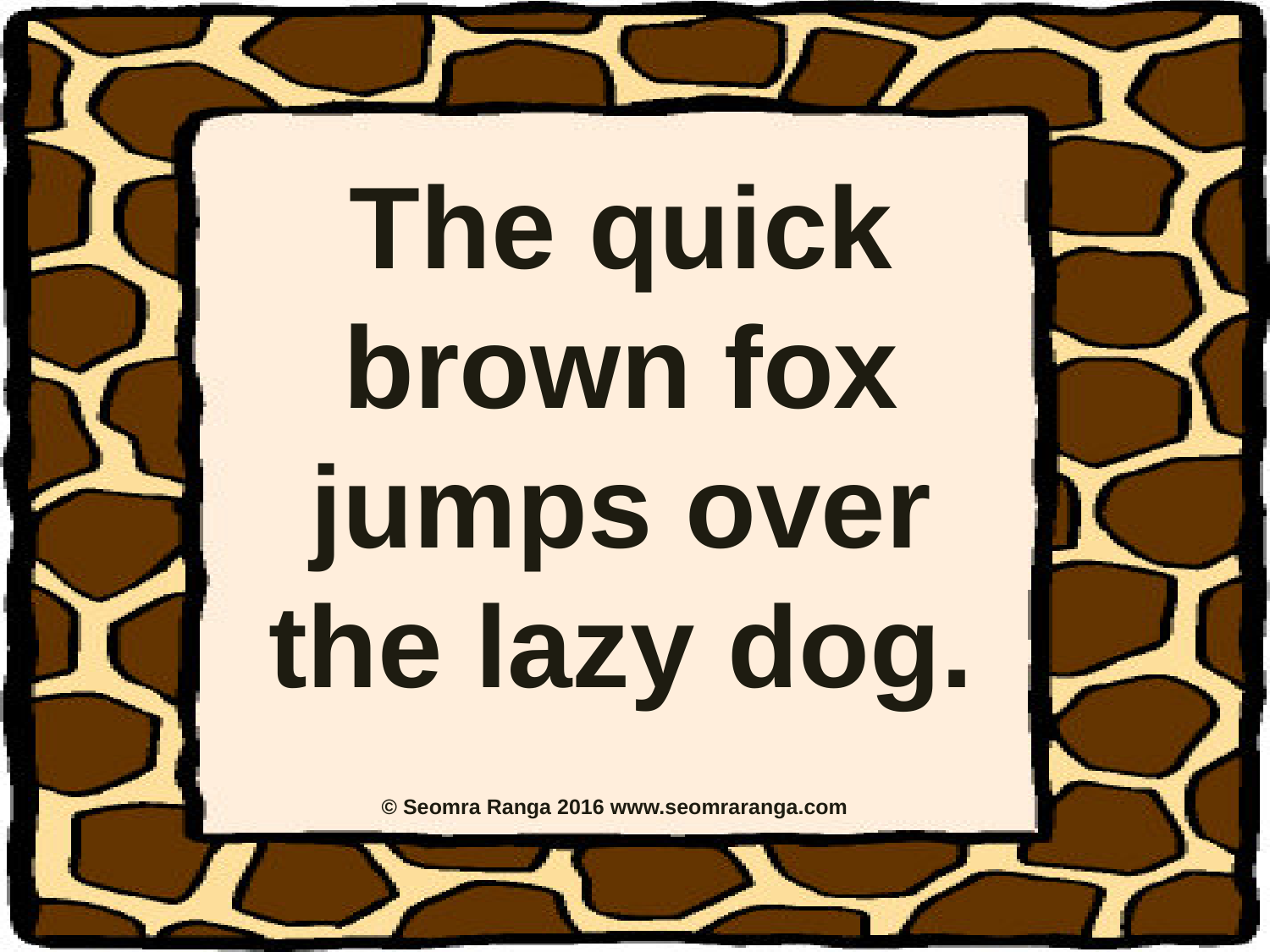

The quick brown fox jumps over the lazy dog.
© Seomra Ranga 2016 www.seomraranga.com